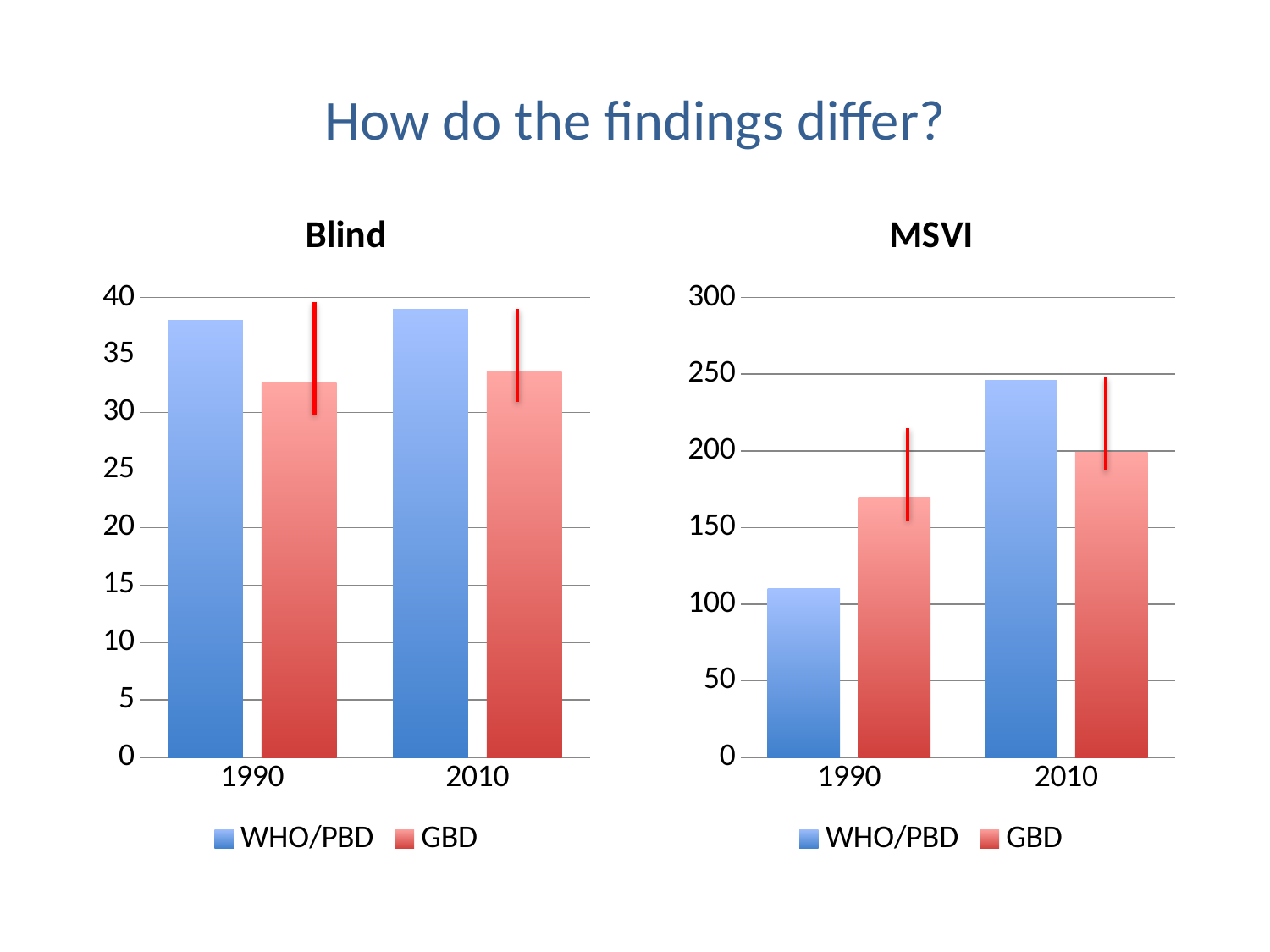

# How do the findings differ?

### Chart: Blind

| Category | WHO/PBD | GBD |
|---|---|---|
| 1990 | 38.0 | 32.6 |
| 2010 | 39.0 | 33.5 |

### Chart: MSVI

| Category | WHO/PBD | GBD |
|---|---|---|
| 1990 | 110.0 | 170.0 |
| 2010 | 246.0 | 199.0 |